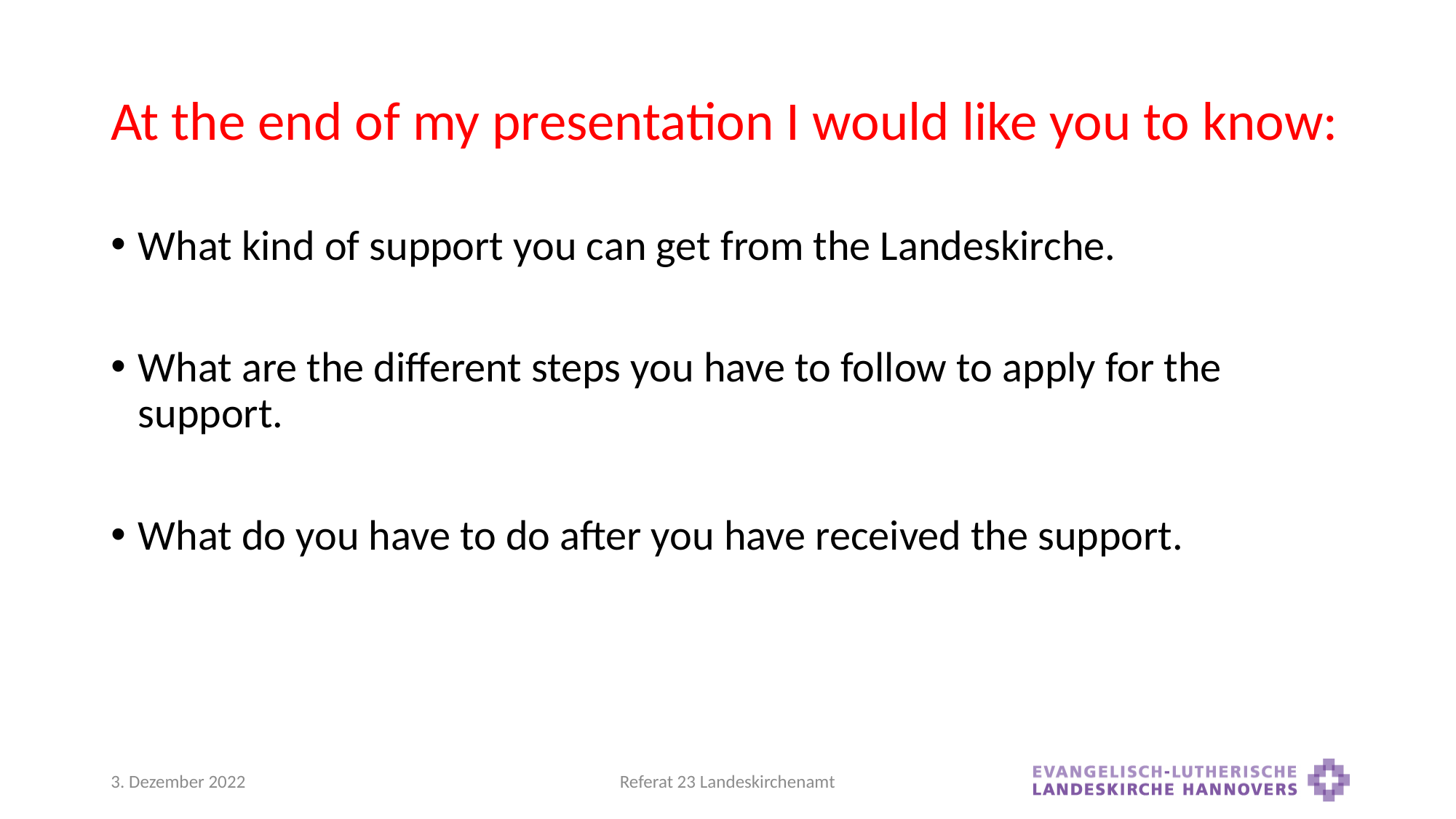

# At the end of my presentation I would like you to know:
What kind of support you can get from the Landeskirche.

What are the different steps you have to follow to apply for the support.

What do you have to do after you have received the support.

3. Dezember 2022
Referat 23 Landeskirchenamt